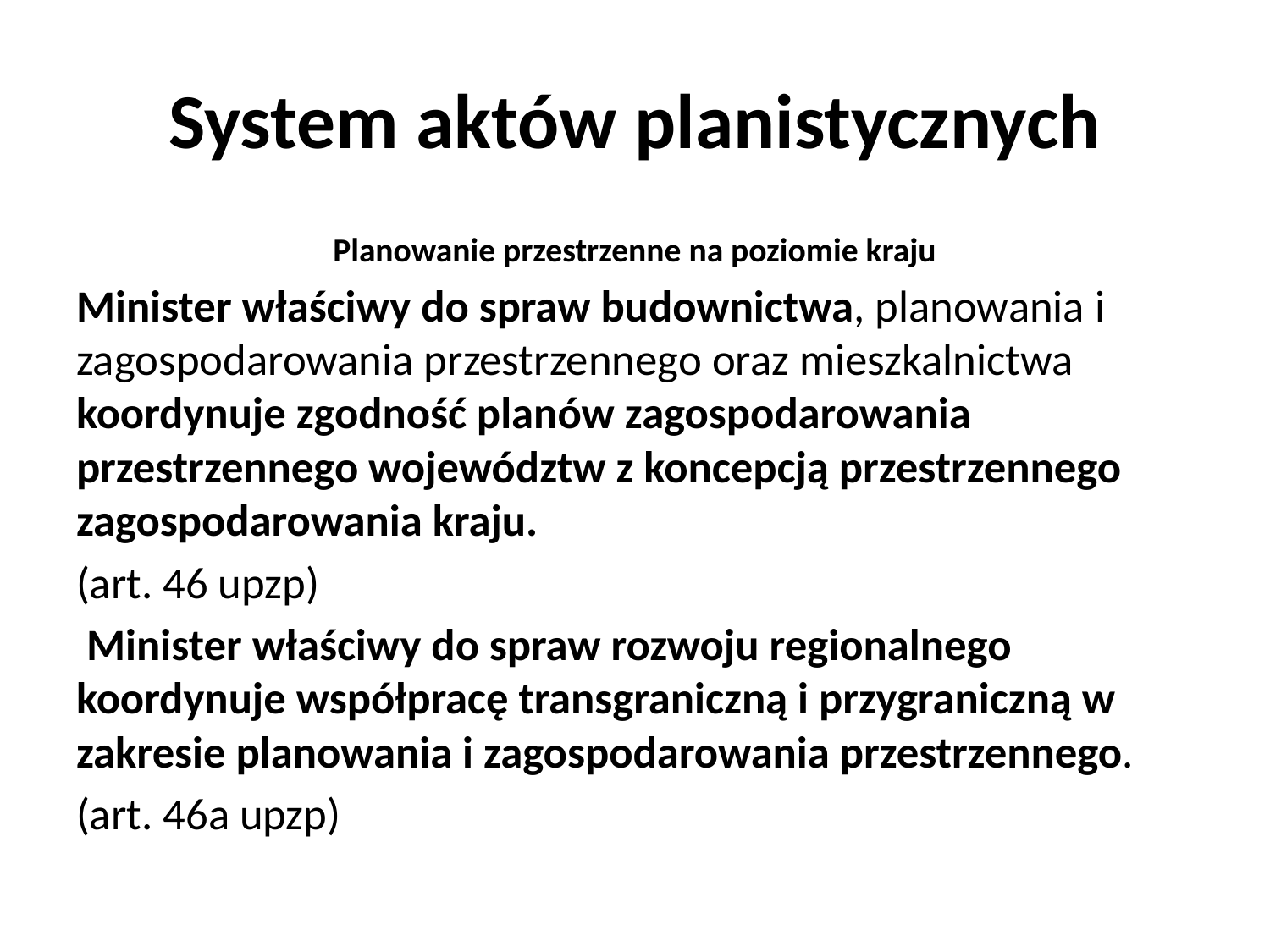

# System aktów planistycznych
Planowanie przestrzenne na poziomie kraju
Minister właściwy do spraw budownictwa, planowania i zagospodarowania przestrzennego oraz mieszkalnictwa koordynuje zgodność planów zagospodarowania przestrzennego województw z koncepcją przestrzennego zagospodarowania kraju.
(art. 46 upzp)
 Minister właściwy do spraw rozwoju regionalnego koordynuje współpracę transgraniczną i przygraniczną w zakresie planowania i zagospodarowania przestrzennego.
(art. 46a upzp)